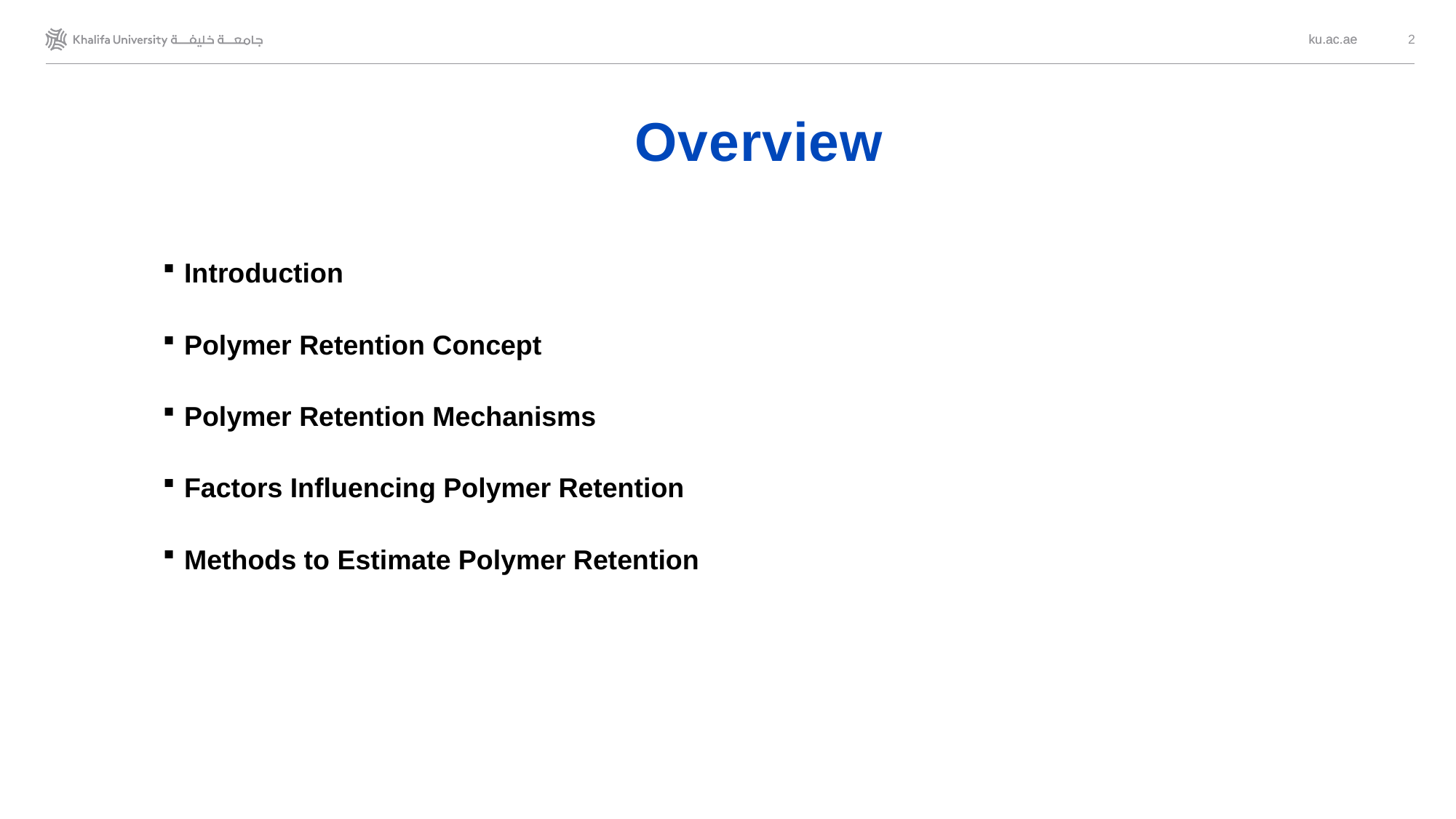

2
# Overview
Introduction
Polymer Retention Concept
Polymer Retention Mechanisms
Factors Influencing Polymer Retention
Methods to Estimate Polymer Retention